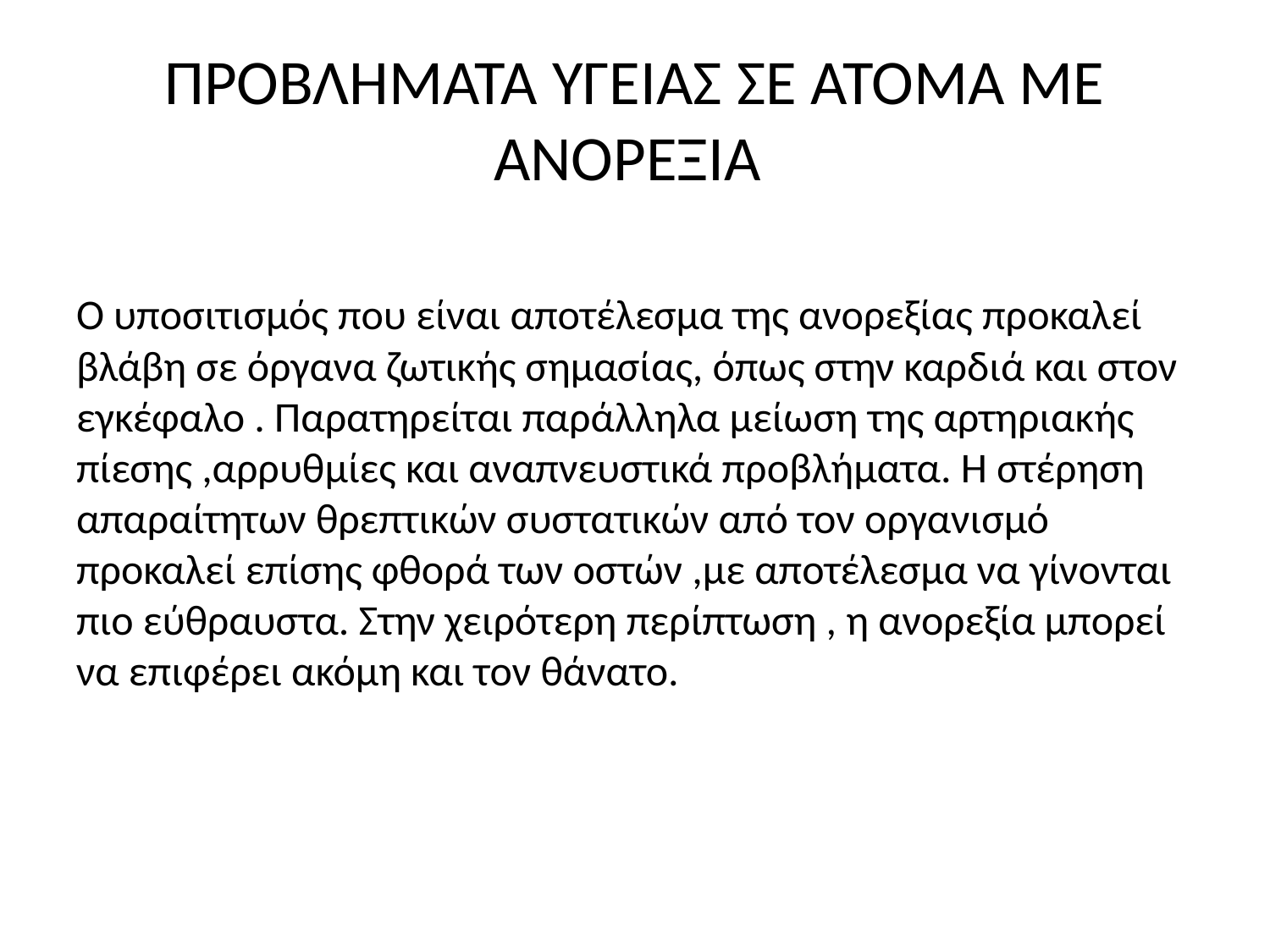

# ΠΡΟΒΛΗΜΑΤΑ ΥΓΕΙΑΣ ΣΕ ΑΤΟΜΑ ΜΕ ΑΝΟΡΕΞΙΑ

Ο υποσιτισμός που είναι αποτέλεσμα της ανορεξίας προκαλεί βλάβη σε όργανα ζωτικής σημασίας, όπως στην καρδιά και στον εγκέφαλο . Παρατηρείται παράλληλα μείωση της αρτηριακής πίεσης ,αρρυθμίες και αναπνευστικά προβλήματα. Η στέρηση απαραίτητων θρεπτικών συστατικών από τον οργανισμό προκαλεί επίσης φθορά των οστών ,με αποτέλεσμα να γίνονται πιο εύθραυστα. Στην χειρότερη περίπτωση , η ανορεξία μπορεί να επιφέρει ακόμη και τον θάνατο.